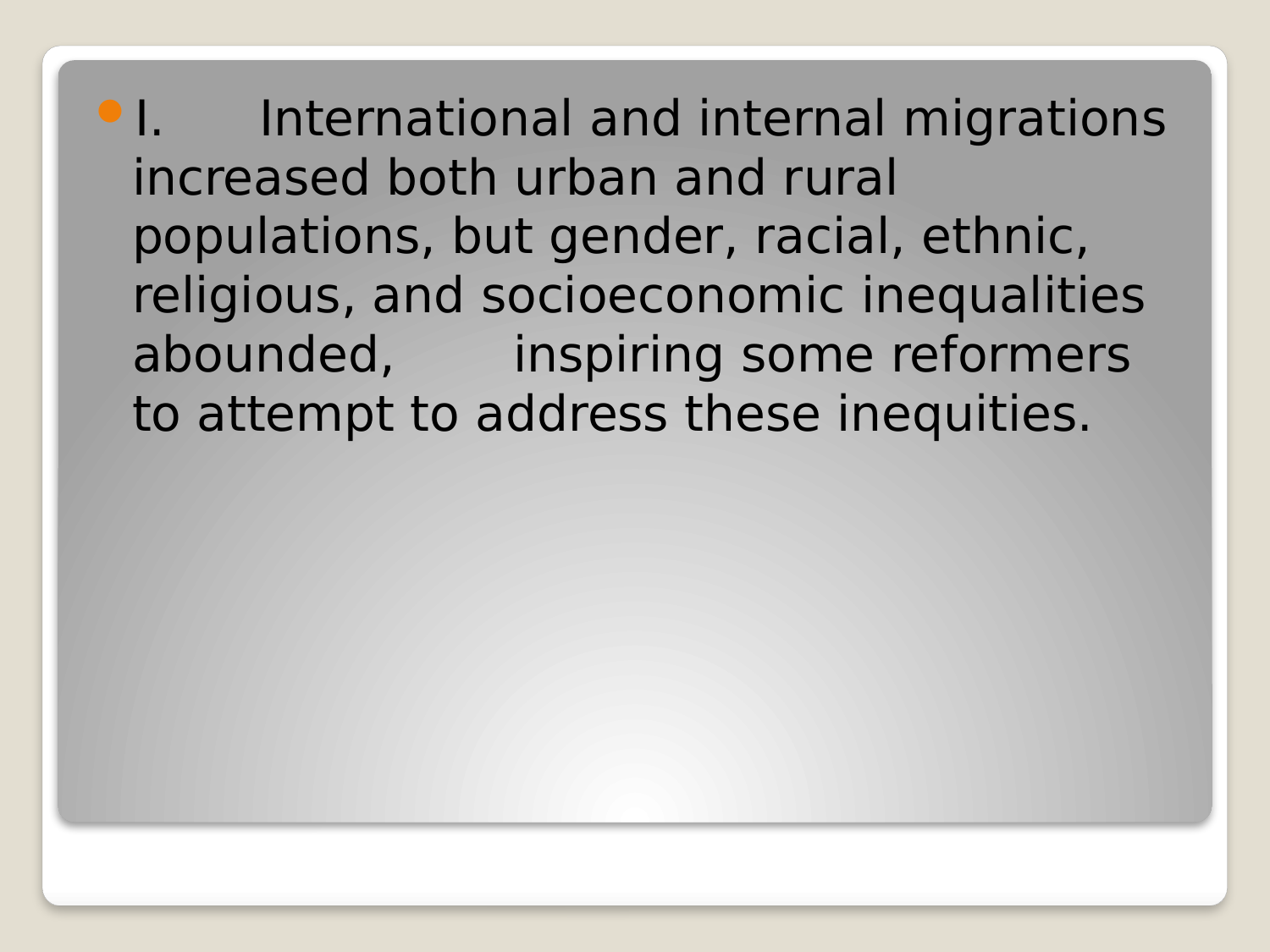

I. 	International and internal migrations increased both urban and rural populations, but gender, racial, ethnic, religious, and socioeconomic inequalities abounded, 	inspiring some reformers to attempt to address these inequities.

#